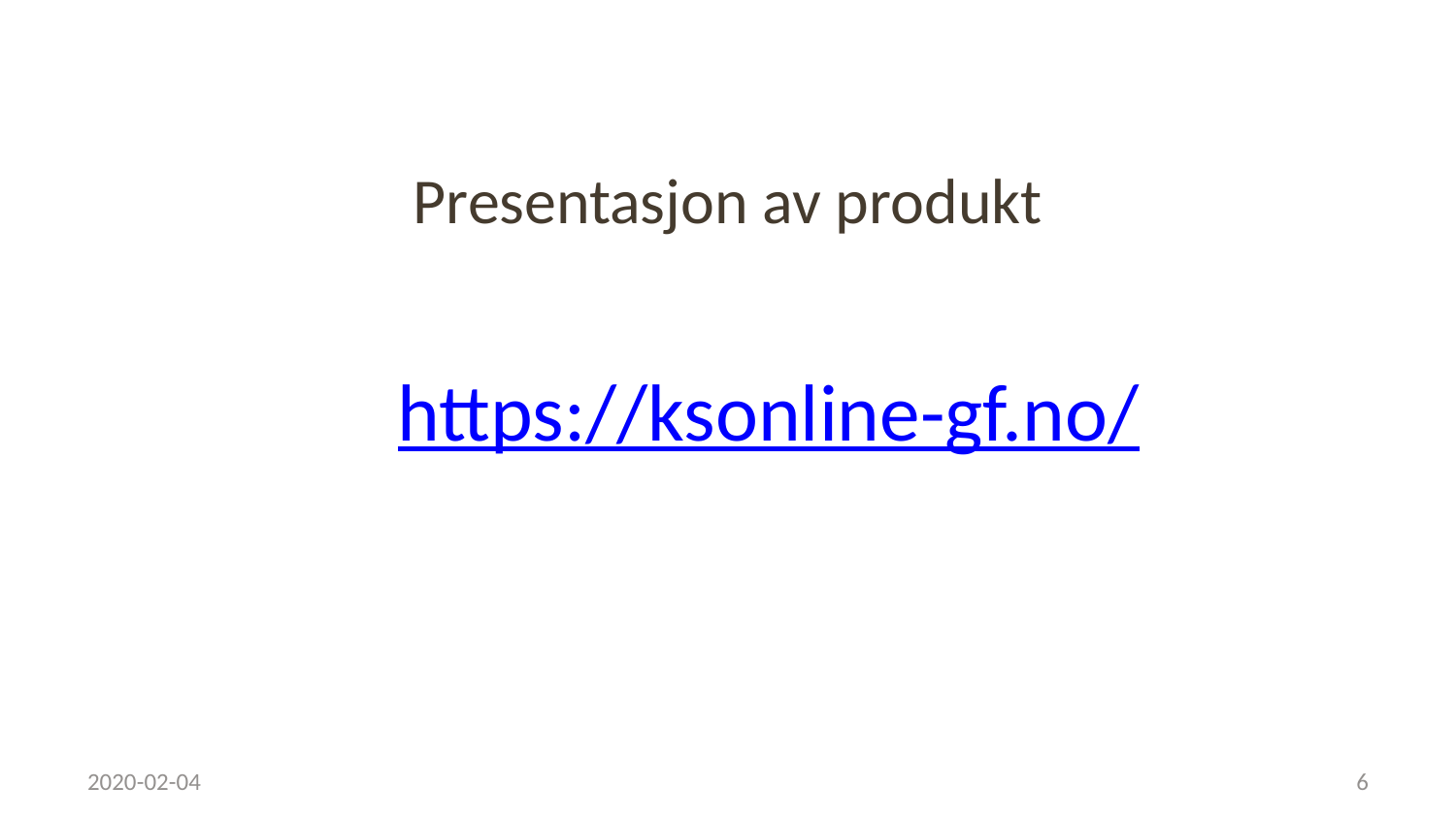

# Presentasjon av produkt
https://ksonline-gf.no/
2020-02-04

6